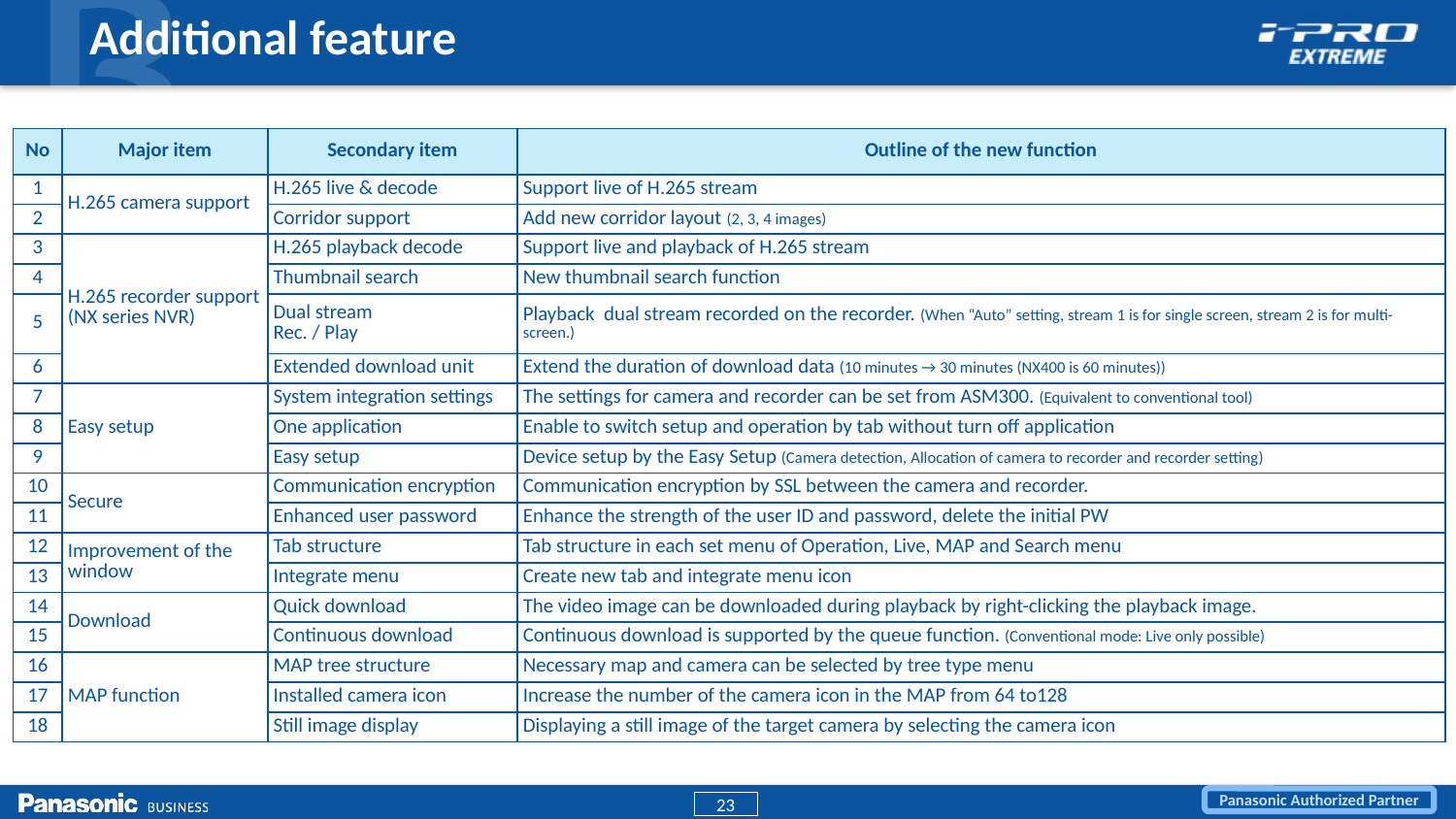

# Additional feature

| No | Major item | Secondary item | Outline of the new function |
| --- | --- | --- | --- |
| 1 | H.265 camera support | H.265 live & decode | Support live of H.265 stream |
| 2 |  | Corridor support | Add new corridor layout (2, 3, 4 images) |
| 3 | H.265 recorder support (NX series NVR) | H.265 playback decode | Support live and playback of H.265 stream |
| 4 |  | Thumbnail search | New thumbnail search function |
| 5 |  | Dual stream Rec. / Play | Playback dual stream recorded on the recorder. (When “Auto” setting, stream 1 is for single screen, stream 2 is for multi-screen.) |
| 6 |  | Extended download unit | Extend the duration of download data (10 minutes → 30 minutes (NX400 is 60 minutes)) |
| 7 | Easy setup | System integration settings | The settings for camera and recorder can be set from ASM300. (Equivalent to conventional tool) |
| 8 |  | One application | Enable to switch setup and operation by tab without turn off application |
| 9 |  | Easy setup | Device setup by the Easy Setup (Camera detection, Allocation of camera to recorder and recorder setting) |
| 10 | Secure | Communication encryption | Communication encryption by SSL between the camera and recorder. |
| 11 |  | Enhanced user password | Enhance the strength of the user ID and password, delete the initial PW |
| 12 | Improvement of the window | Tab structure | Tab structure in each set menu of Operation, Live, MAP and Search menu |
| 13 |  | Integrate menu | Create new tab and integrate menu icon |
| 14 | Download | Quick download | The video image can be downloaded during playback by right-clicking the playback image. |
| 15 |  | Continuous download | Continuous download is supported by the queue function. (Conventional mode: Live only possible) |
| 16 | MAP function | MAP tree structure | Necessary map and camera can be selected by tree type menu |
| 17 |  | Installed camera icon | Increase the number of the camera icon in the MAP from 64 to128 |
| 18 |  | Still image display | Displaying a still image of the target camera by selecting the camera icon |